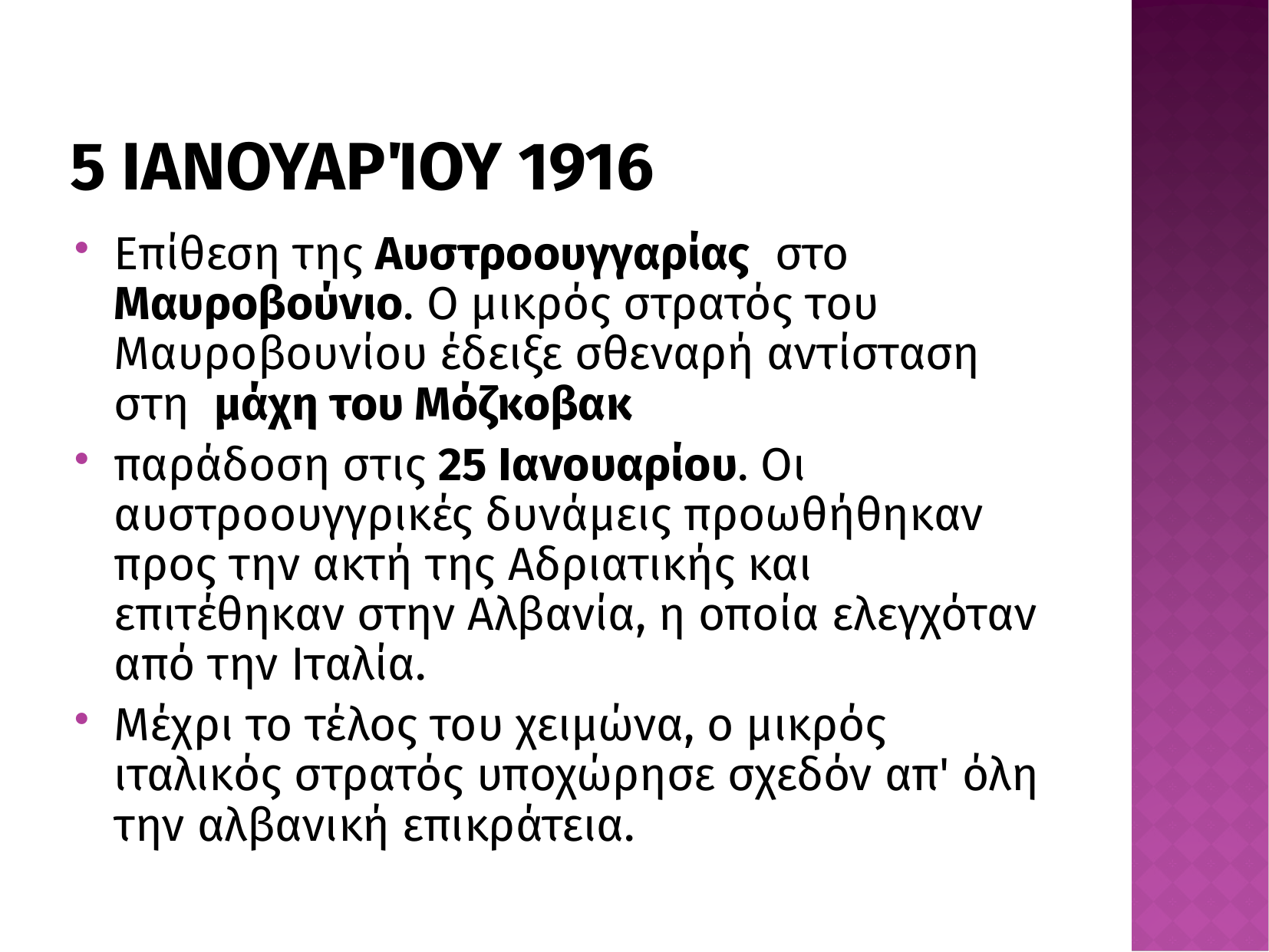

# 5 Ιανουαρίου 1916
Επίθεση της Αυστροουγγαρίας  στο Μαυροβούνιο. Ο μικρός στρατός του Μαυροβουνίου έδειξε σθεναρή αντίσταση στη  μάχη του Μόζκοβακ
παράδοση στις 25 Ιανουαρίου. Οι αυστροουγγρικές δυνάμεις προωθήθηκαν προς την ακτή της Αδριατικής και επιτέθηκαν στην Αλβανία, η οποία ελεγχόταν από την Ιταλία.
Μέχρι το τέλος του χειμώνα, ο μικρός ιταλικός στρατός υποχώρησε σχεδόν απ' όλη την αλβανική επικράτεια.